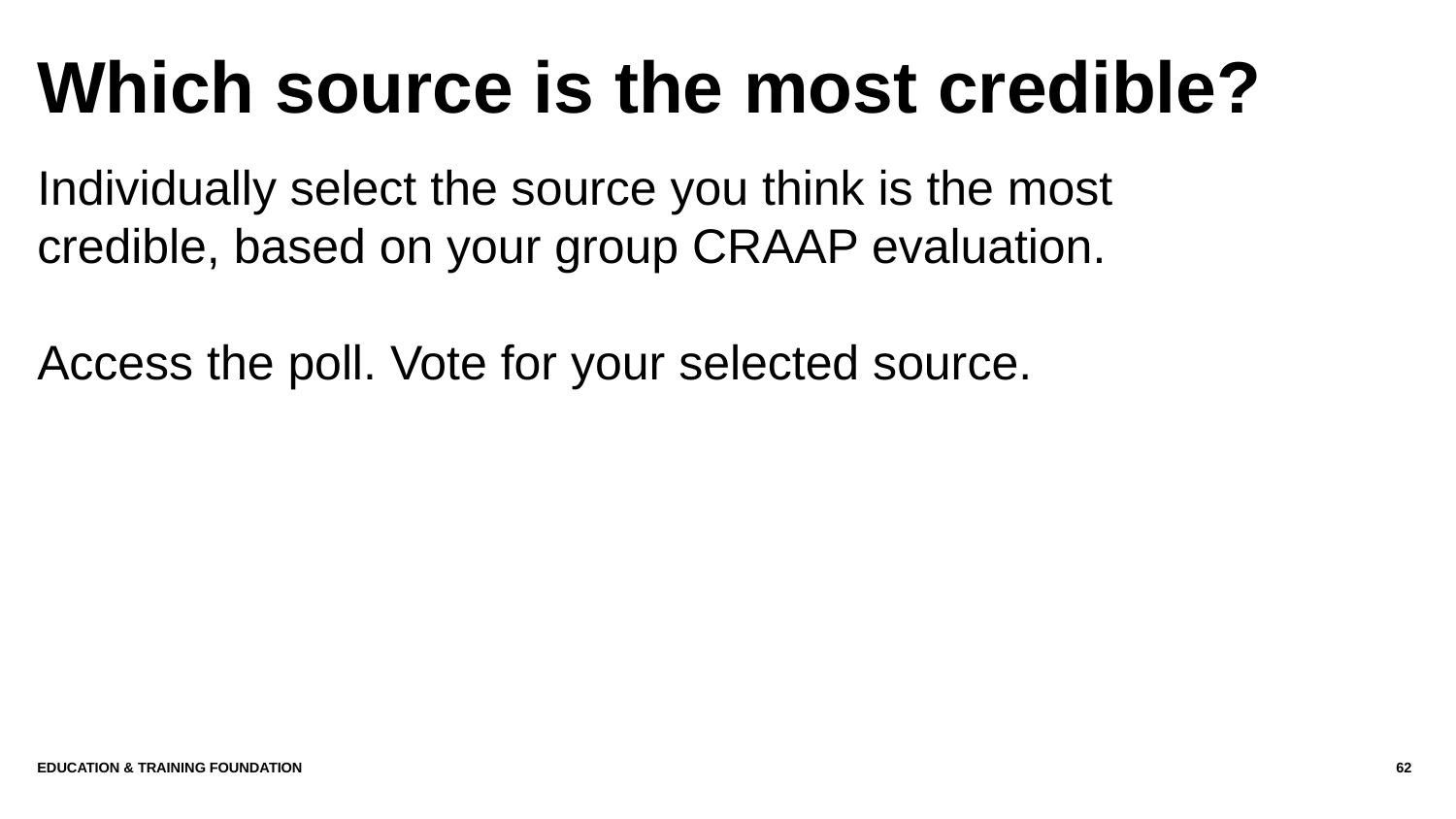

# Which source is the most credible?
Individually select the source you think is the most credible, based on your group CRAAP evaluation.

Access the poll. Vote for your selected source.

Education & Training Foundation
62